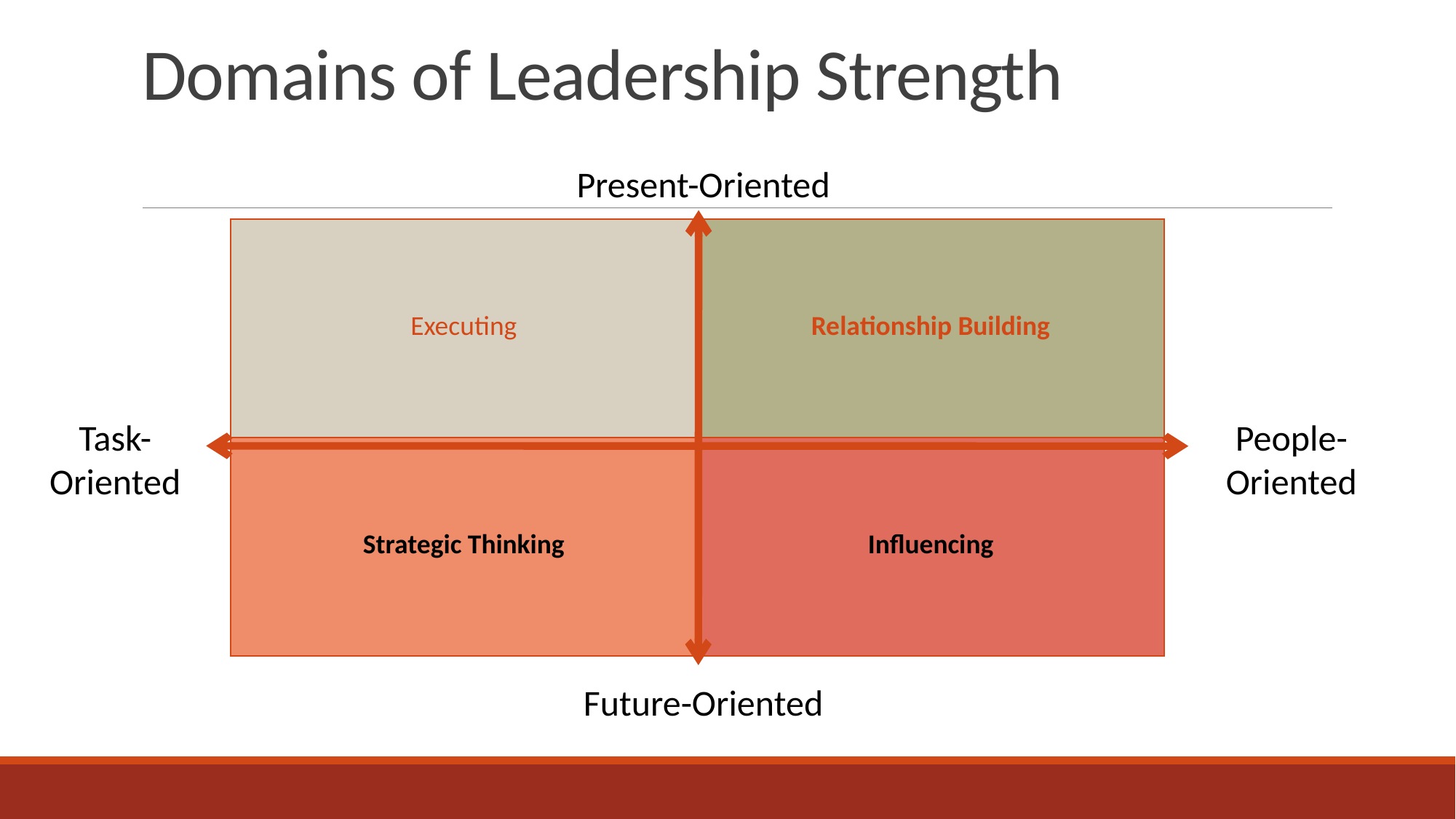

# Domains of Leadership Strength
Present-Oriented
Future-Oriented
| Executing | Relationship Building |
| --- | --- |
| Strategic Thinking | Influencing |
Task-Oriented
People-Oriented